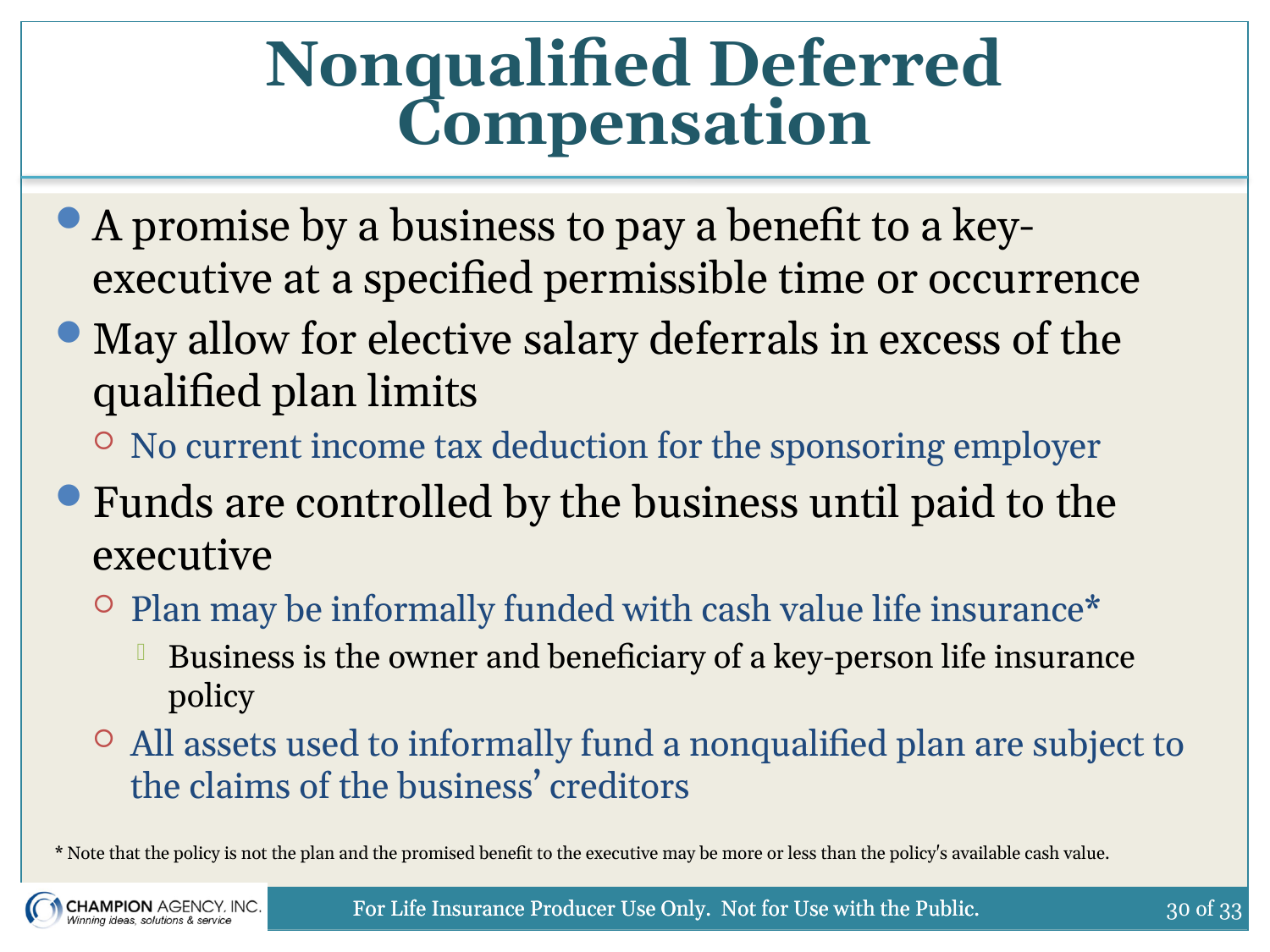

# Nonqualified Deferred Compensation
A promise by a business to pay a benefit to a key-executive at a specified permissible time or occurrence
May allow for elective salary deferrals in excess of the qualified plan limits
No current income tax deduction for the sponsoring employer
Funds are controlled by the business until paid to the executive
Plan may be informally funded with cash value life insurance*
Business is the owner and beneficiary of a key-person life insurance policy
All assets used to informally fund a nonqualified plan are subject to the claims of the business’ creditors
* Note that the policy is not the plan and the promised benefit to the executive may be more or less than the policy's available cash value.